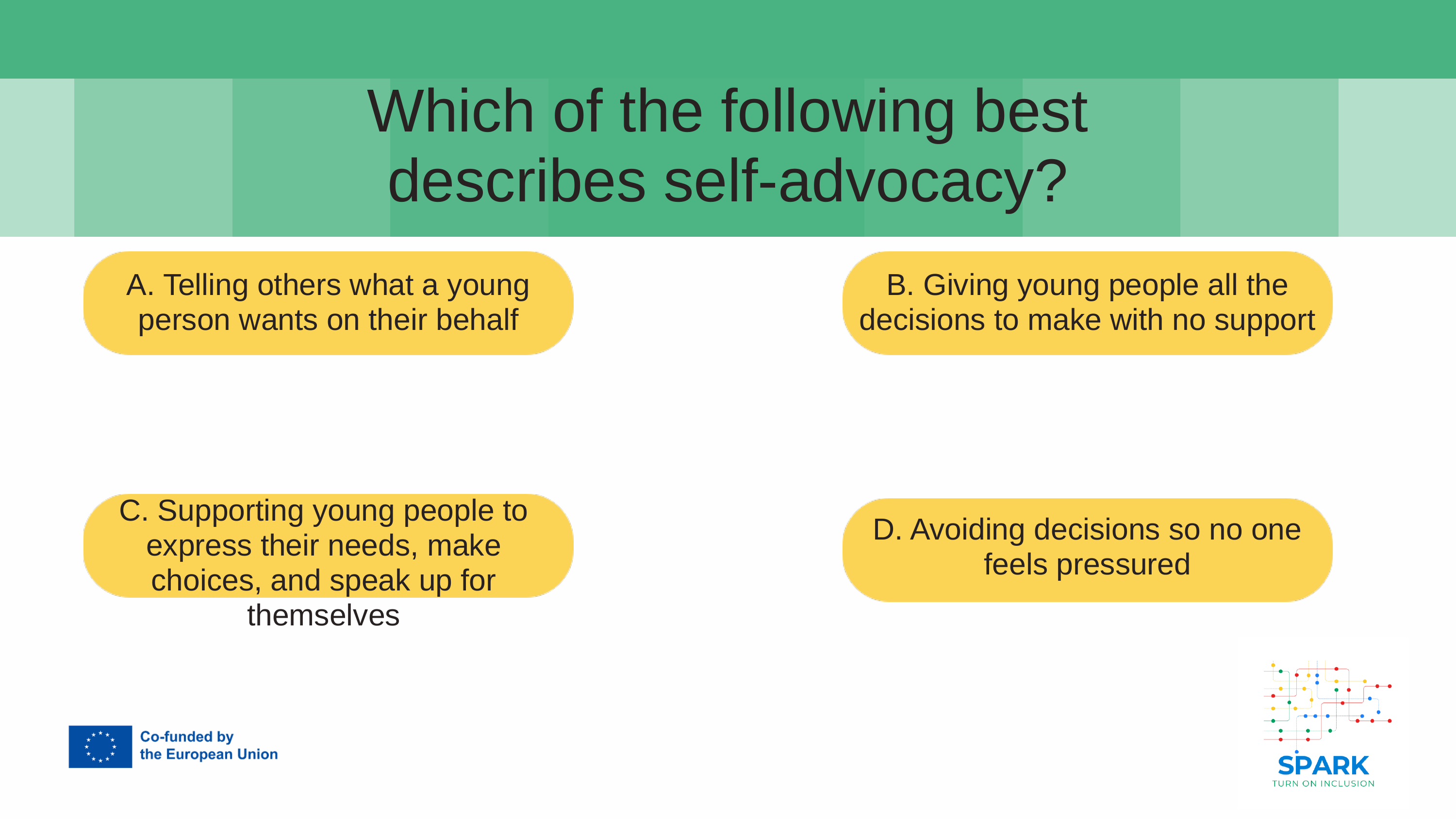

7
Which of the following best describes self-advocacy?

A. Telling others what a young person wants on their behalf
B. Giving young people all the decisions to make with no support
C. Supporting young people to express their needs, make choices, and speak up for themselves

D. Avoiding decisions so no one feels pressured